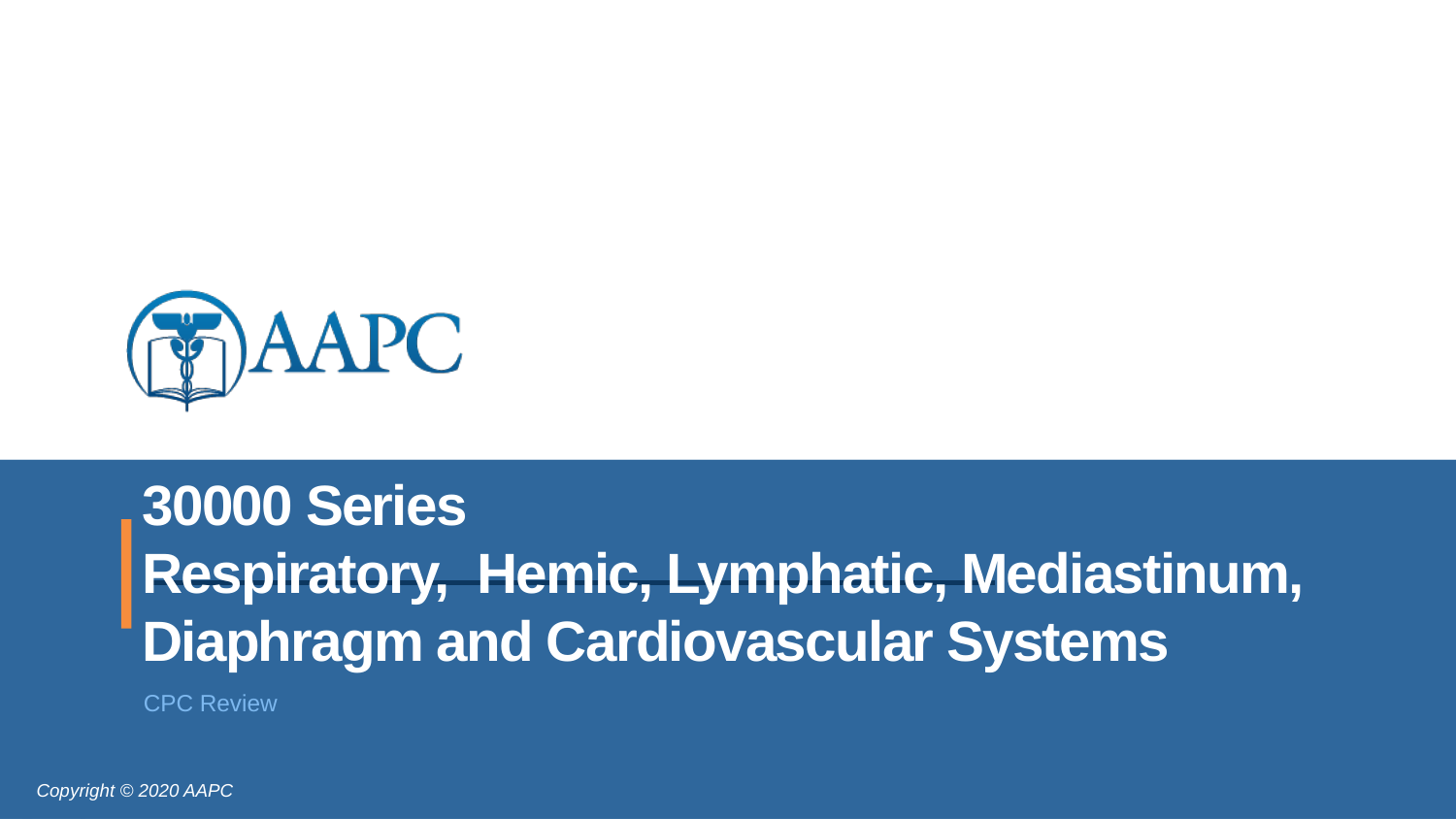

# 30000 Series Respiratory,  Hemic, Lymphatic, Mediastinum, Diaphragm and Cardiovascular Systems
CPC Review